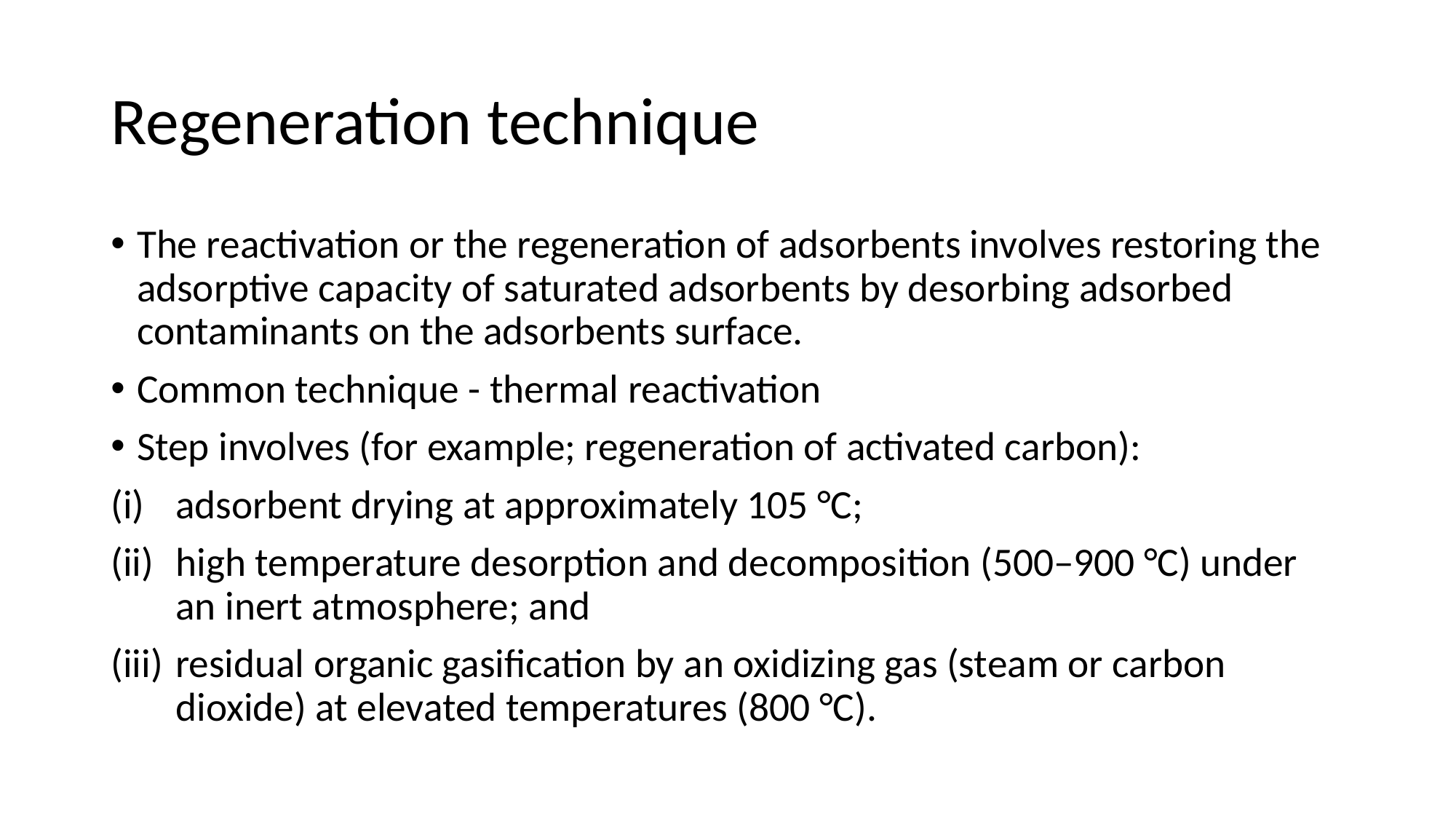

# Regeneration technique
The reactivation or the regeneration of adsorbents involves restoring the adsorptive capacity of saturated adsorbents by desorbing adsorbed contaminants on the adsorbents surface.
Common technique - thermal reactivation
Step involves (for example; regeneration of activated carbon):
adsorbent drying at approximately 105 °C;
high temperature desorption and decomposition (500–900 °C) under an inert atmosphere; and
residual organic gasification by an oxidizing gas (steam or carbon dioxide) at elevated temperatures (800 °C).